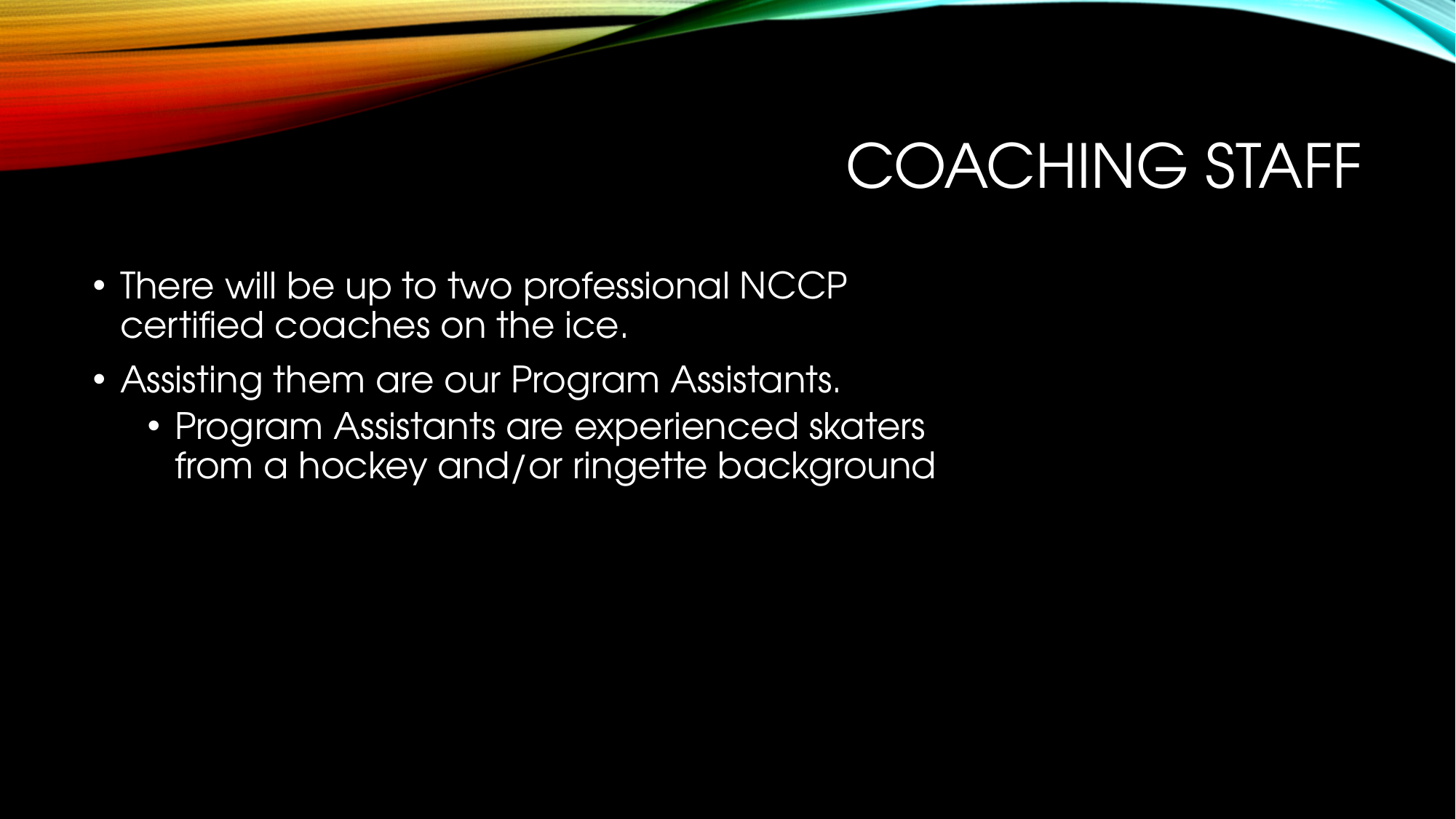

# Coaching Staff
There will be up to two professional NCCP certified coaches on the ice.
Assisting them are our Program Assistants.
Program Assistants are experienced skaters from a hockey and/or ringette background